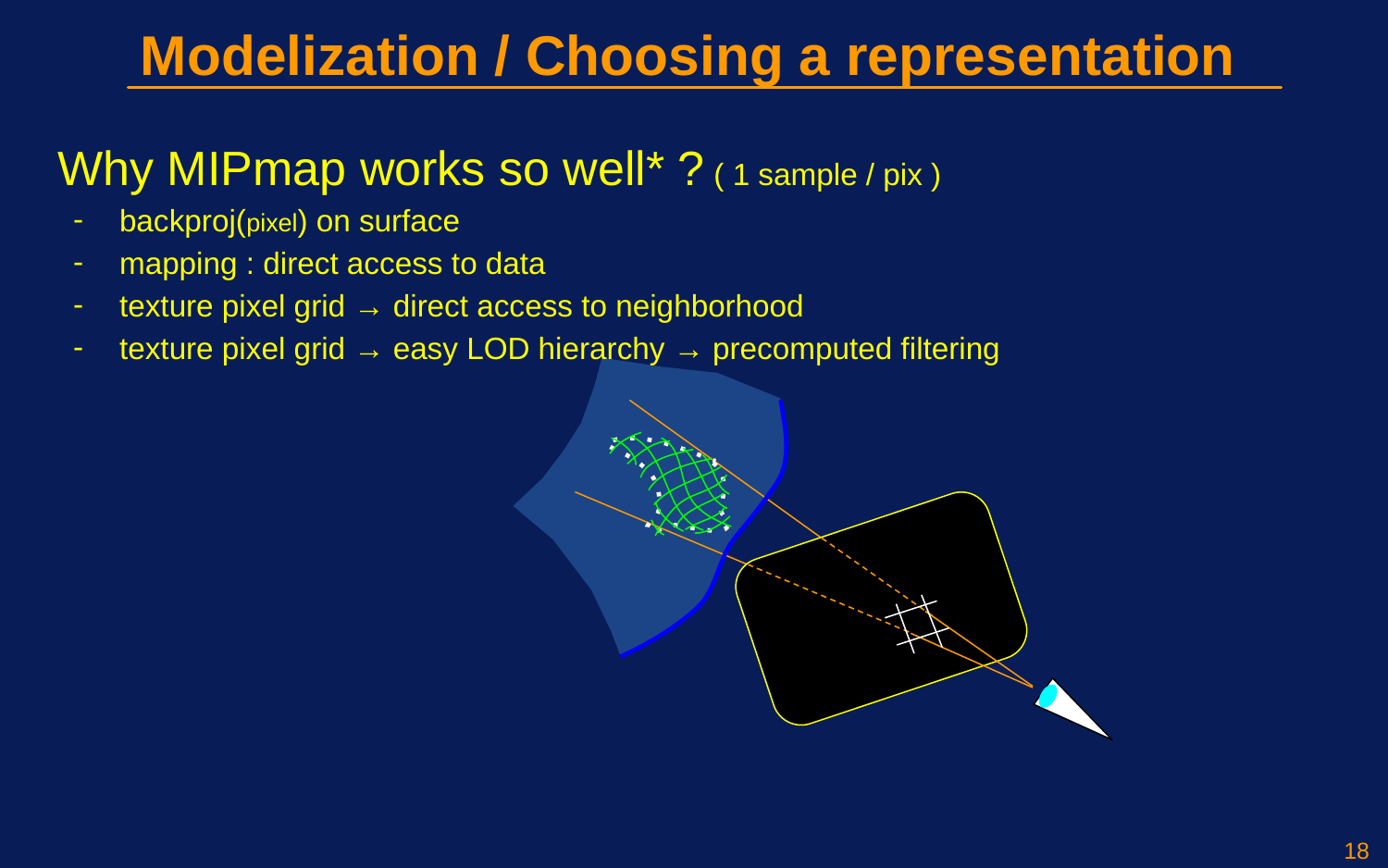

Modelization / Choosing a representation
Why MIPmap works so well* ? ( 1 sample / pix )
backproj(pixel) on surface
mapping : direct access to data
texture pixel grid → direct access to neighborhood
texture pixel grid → easy LOD hierarchy → precomputed filtering

18